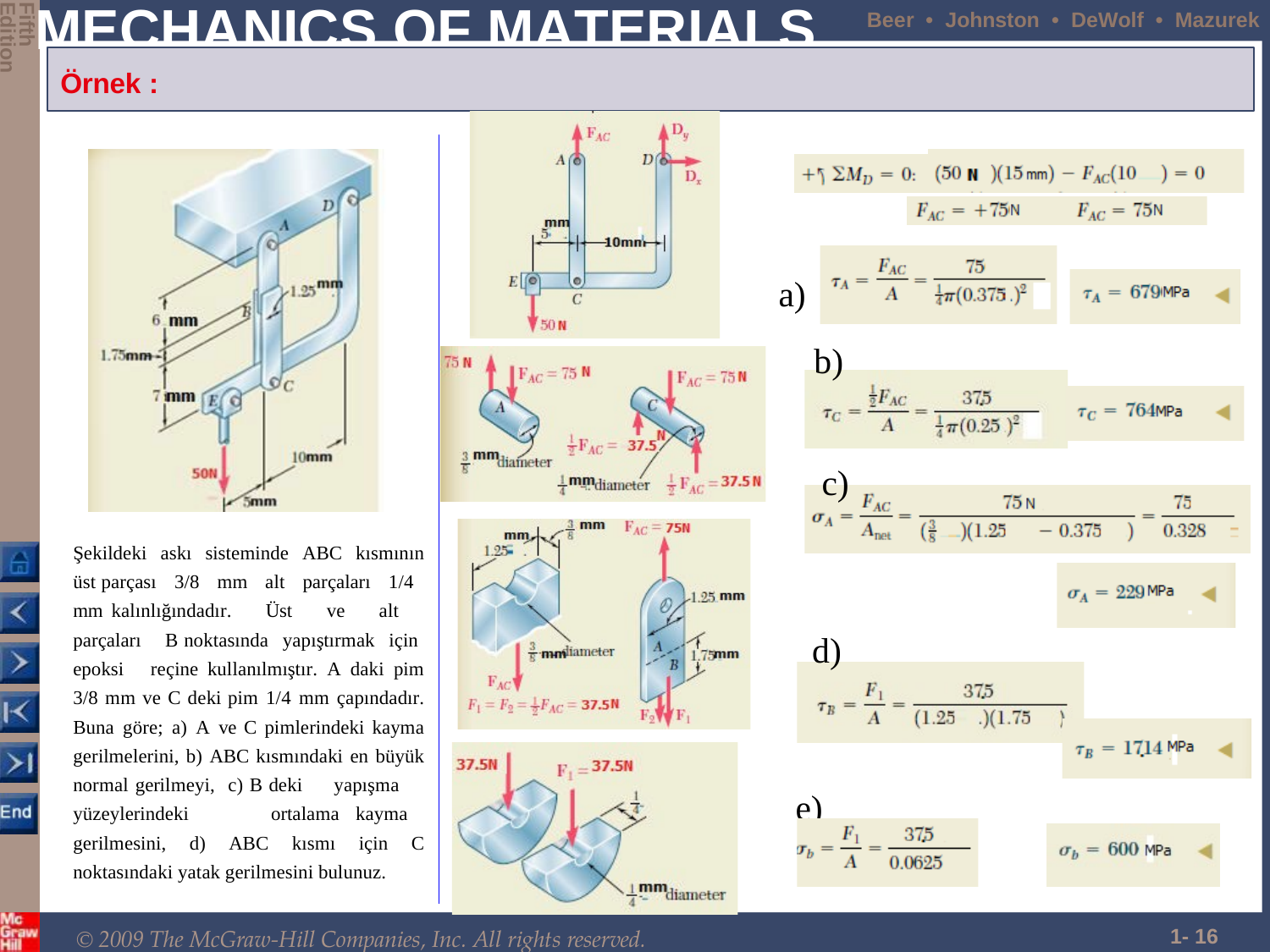

Edition
Fifth
# MECHANICS OF MATERIALS
Beer  •  Johnston  •  DeWolf  •  Mazurek

Örnek :

a)
b)

c)

Şekildeki askı sisteminde ABC kısmının üst parçası   3/8   mm   alt   parçaları   1/4   mm kalınlığındadır.    Üst    ve    alt    parçaları    B noktasında  yapıştırmak  için  epoksi   reçine kullanılmıştır. A daki pim 3/8 mm ve C deki pim 1/4 mm çapındadır. Buna göre; a) A ve C pimlerindeki kayma gerilmelerini, b) ABC kısmındaki en büyük normal gerilmeyi,  c) B deki     yapışma     yüzeylerindeki     ortalama kayma  gerilmesini,  d)  ABC  kısmı  için  C noktasındaki yatak gerilmesini bulunuz.

d)

e)

1- 16
© 2009 The McGraw-Hill Companies, Inc. All rights reserved.